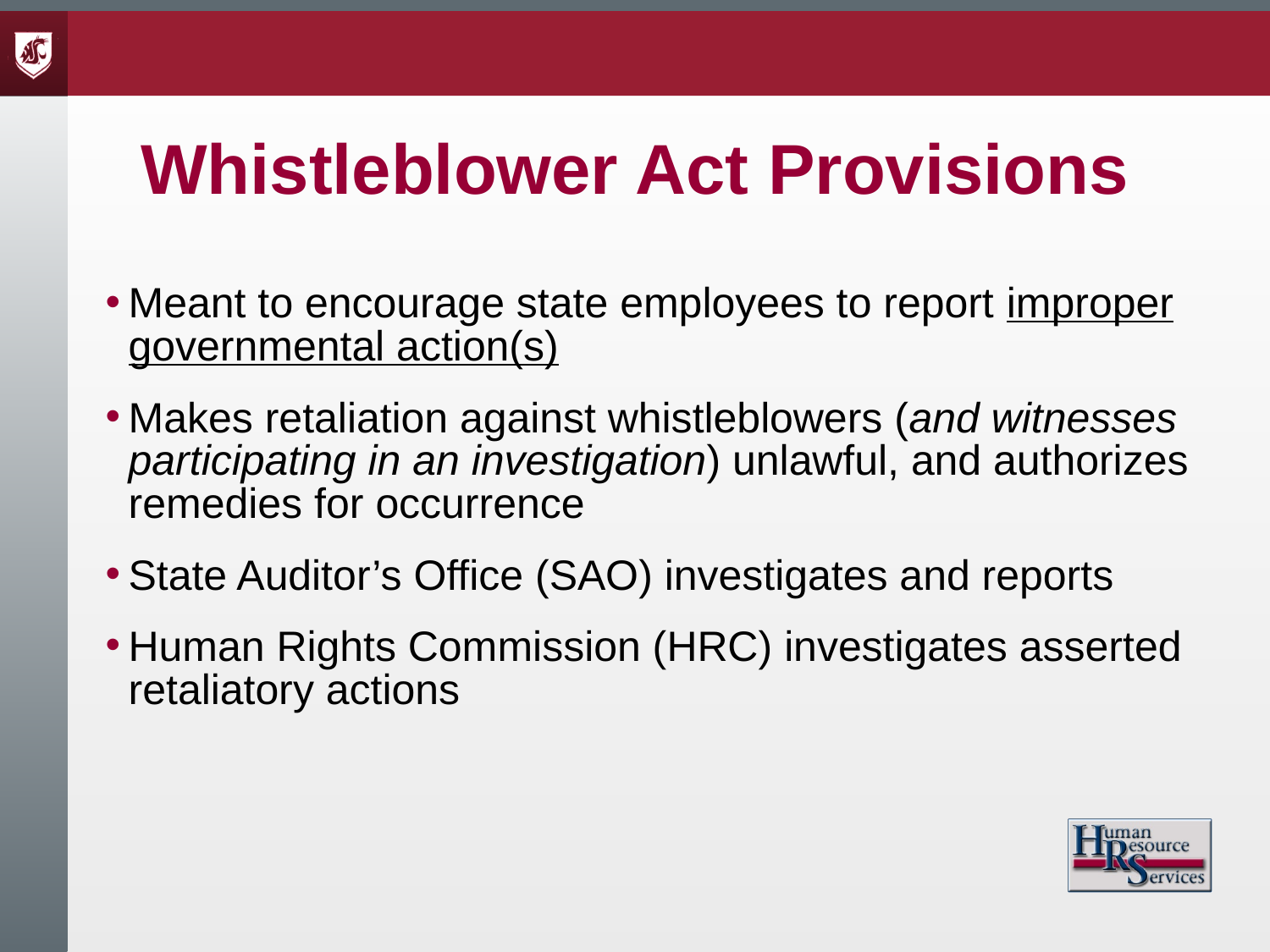

# Whistleblower Act Provisions
Meant to encourage state employees to report improper governmental action(s)
Makes retaliation against whistleblowers (and witnesses participating in an investigation) unlawful, and authorizes remedies for occurrence
State Auditor’s Office (SAO) investigates and reports
Human Rights Commission (HRC) investigates asserted retaliatory actions